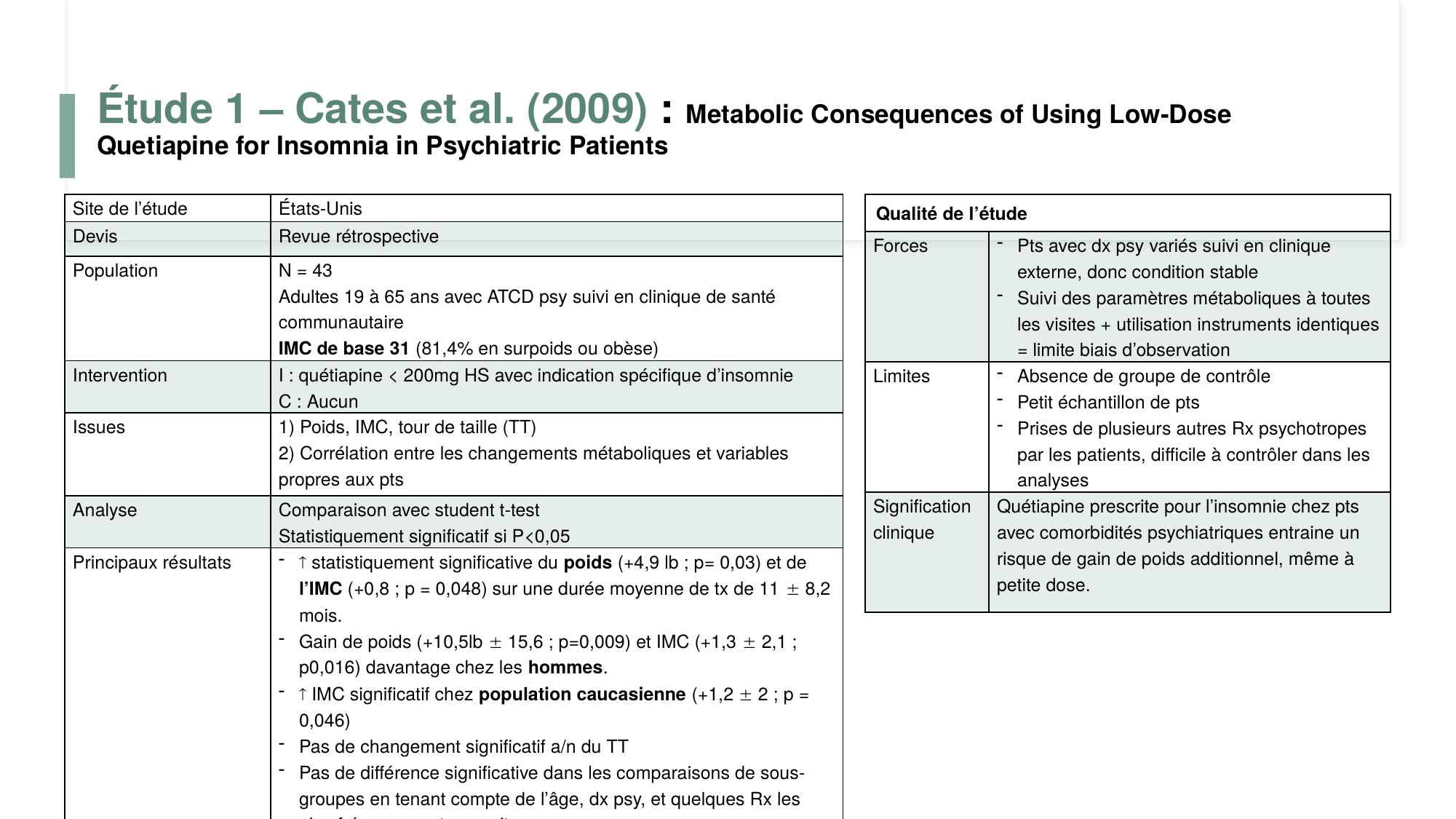

# Étude 1 – Cates et al. (2009) : Metabolic Consequences of Using Low-Dose Quetiapine for Insomnia in Psychiatric Patients
| Site de l’étude | États-Unis |
| --- | --- |
| Devis | Revue rétrospective |
| Population | N = 43 Adultes 19 à 65 ans avec ATCD psy suivi en clinique de santé communautaire IMC de base 31 (81,4% en surpoids ou obèse) |
| Intervention | I : quétiapine < 200mg HS avec indication spécifique d’insomnie C : Aucun |
| Issues | 1) Poids, IMC, tour de taille (TT) 2) Corrélation entre les changements métaboliques et variables propres aux pts |
| Analyse | Comparaison avec student t-test Statistiquement significatif si P<0,05 |
| Principaux résultats | ↑ statistiquement significative du poids (+4,9 lb ; p= 0,03) et de l’IMC (+0,8 ; p = 0,048) sur une durée moyenne de tx de 11 ± 8,2 mois. Gain de poids (+10,5lb ± 15,6 ; p=0,009) et IMC (+1,3 ± 2,1 ; p0,016) davantage chez les hommes. ↑ IMC significatif chez population caucasienne (+1,2 ± 2 ; p = 0,046) Pas de changement significatif a/n du TT Pas de différence significative dans les comparaisons de sous-groupes en tenant compte de l’âge, dx psy, et quelques Rx les plus fréquemment prescrits. |
| Qualité de l’étude |  |
| --- | --- |
| Forces | Pts avec dx psy variés suivi en clinique externe, donc condition stable Suivi des paramètres métaboliques à toutes les visites + utilisation instruments identiques = limite biais d’observation |
| Limites | Absence de groupe de contrôle Petit échantillon de pts Prises de plusieurs autres Rx psychotropes par les patients, difficile à contrôler dans les analyses |
| Signification clinique | Quétiapine prescrite pour l’insomnie chez pts avec comorbidités psychiatriques entraine un risque de gain de poids additionnel, même à petite dose. |